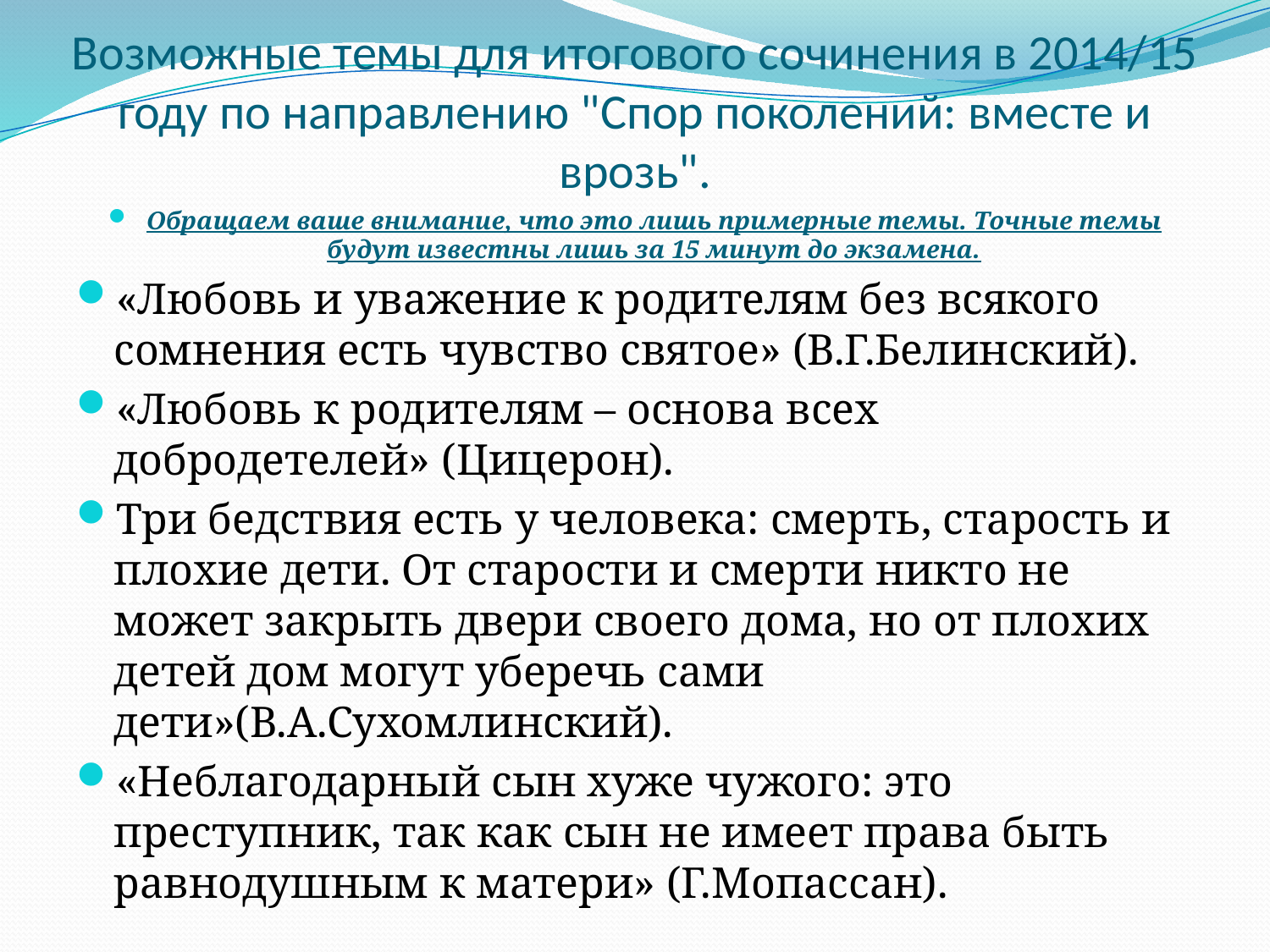

# Возможные темы для итогового сочинения в 2014/15 году по направлению "Спор поколений: вместе и врозь".
Обращаем ваше внимание, что это лишь примерные темы. Точные темы будут известны лишь за 15 минут до экзамена.
«Любовь и уважение к родителям без всякого сомнения есть чувство святое» (В.Г.Белинский).
«Любовь к родителям – основа всех добродетелей» (Цицерон).
Три бедствия есть у человека: смерть, старость и плохие дети. От старости и смерти никто не может закрыть двери своего дома, но от плохих детей дом могут уберечь сами дети»(В.А.Сухомлинский).
«Неблагодарный сын хуже чужого: это преступник, так как сын не имеет права быть равнодушным к матери» (Г.Мопассан).